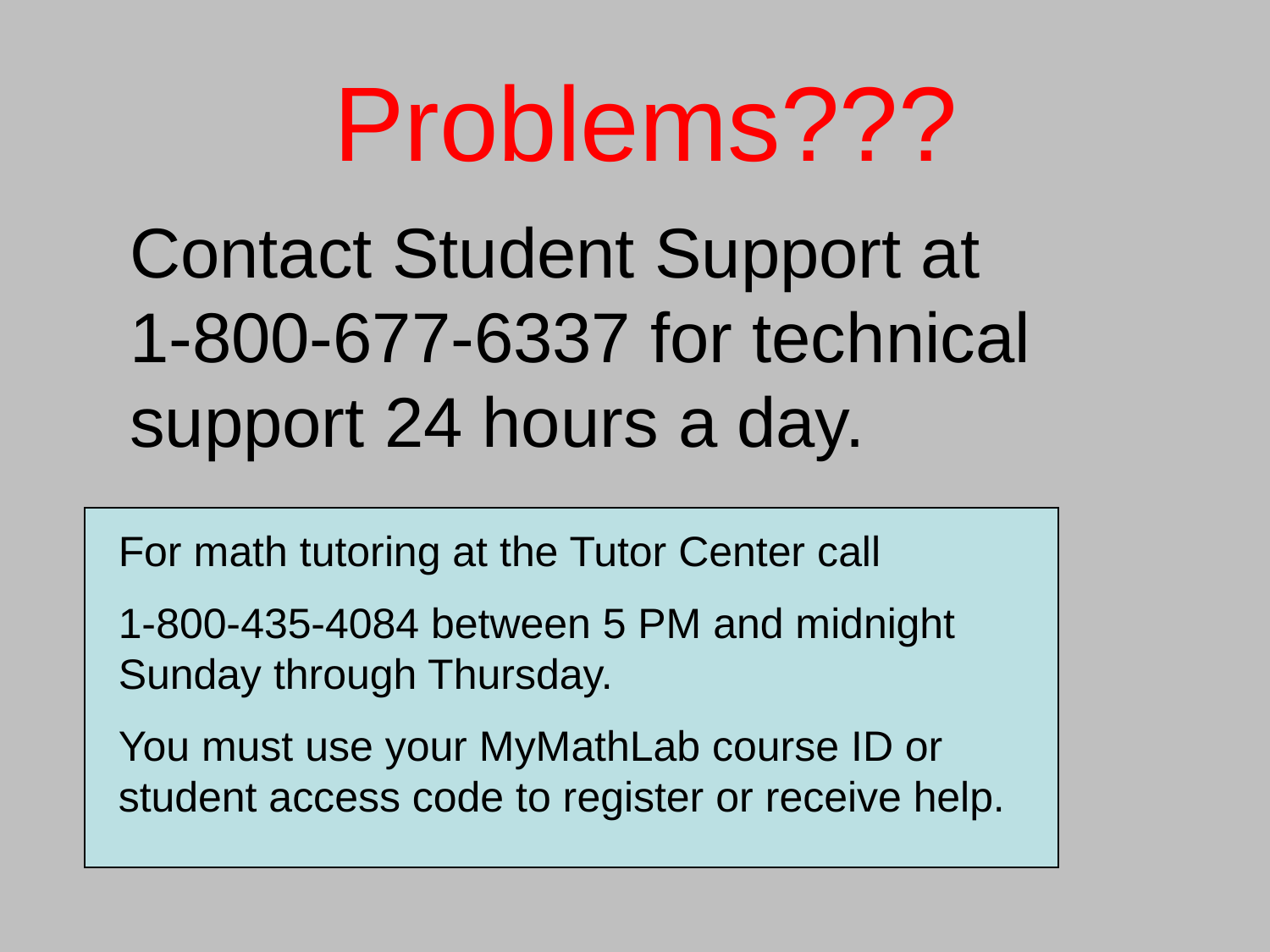

Problems???
Contact Student Support at
1-800-677-6337 for technical
support 24 hours a day.

For math tutoring at the Tutor Center call
1-800-435-4084 between 5 PM and midnight Sunday through Thursday.
You must use your MyMathLab course ID or student access code to register or receive help.